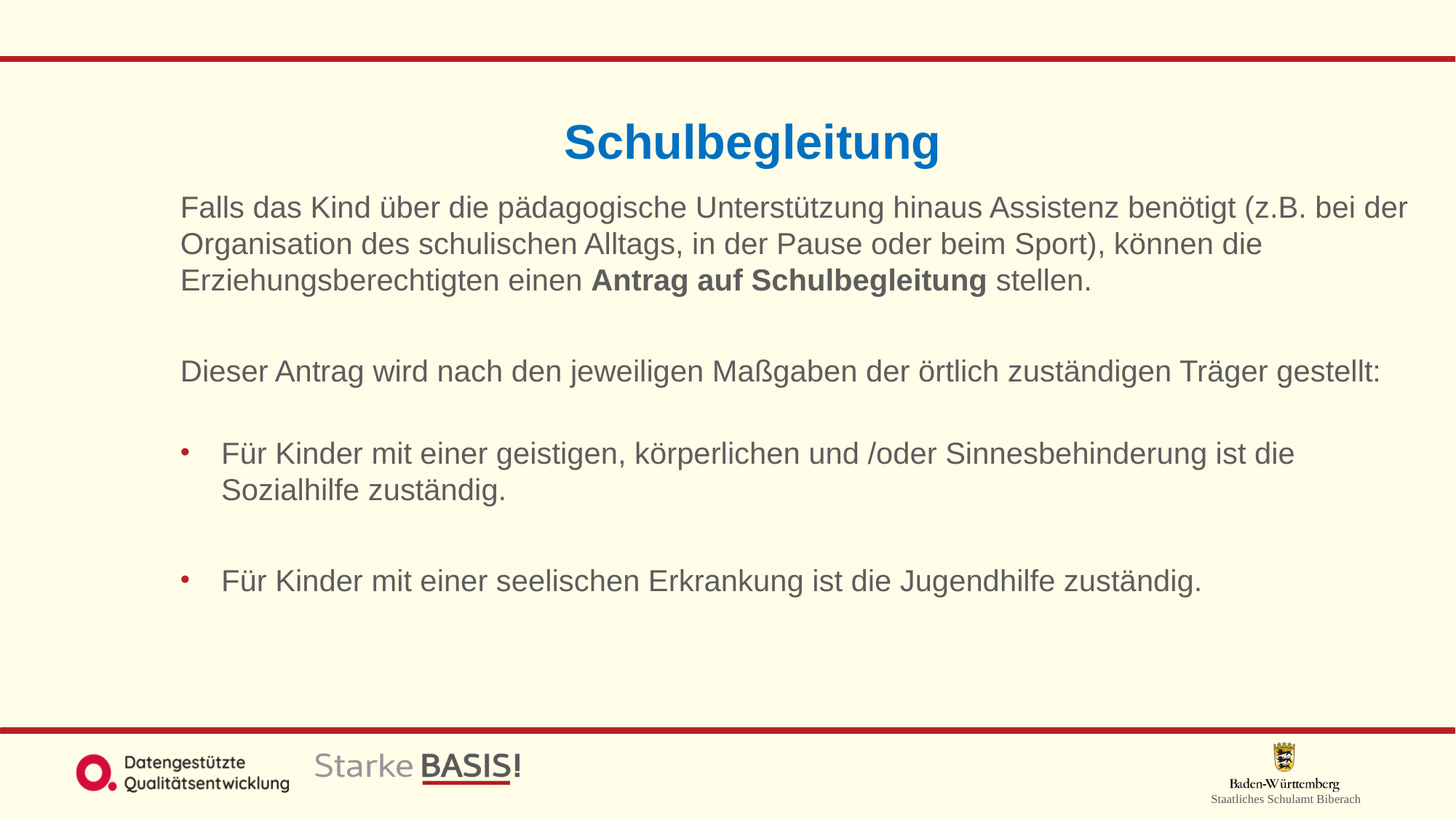

# Schulbegleitung
Falls das Kind über die pädagogische Unterstützung hinaus Assistenz benötigt (z.B. bei der Organisation des schulischen Alltags, in der Pause oder beim Sport), können die Erziehungsberechtigten einen Antrag auf Schulbegleitung stellen.

Dieser Antrag wird nach den jeweiligen Maßgaben der örtlich zuständigen Träger gestellt:
Für Kinder mit einer geistigen, körperlichen und /oder Sinnesbehinderung ist die Sozialhilfe zuständig.

Für Kinder mit einer seelischen Erkrankung ist die Jugendhilfe zuständig.